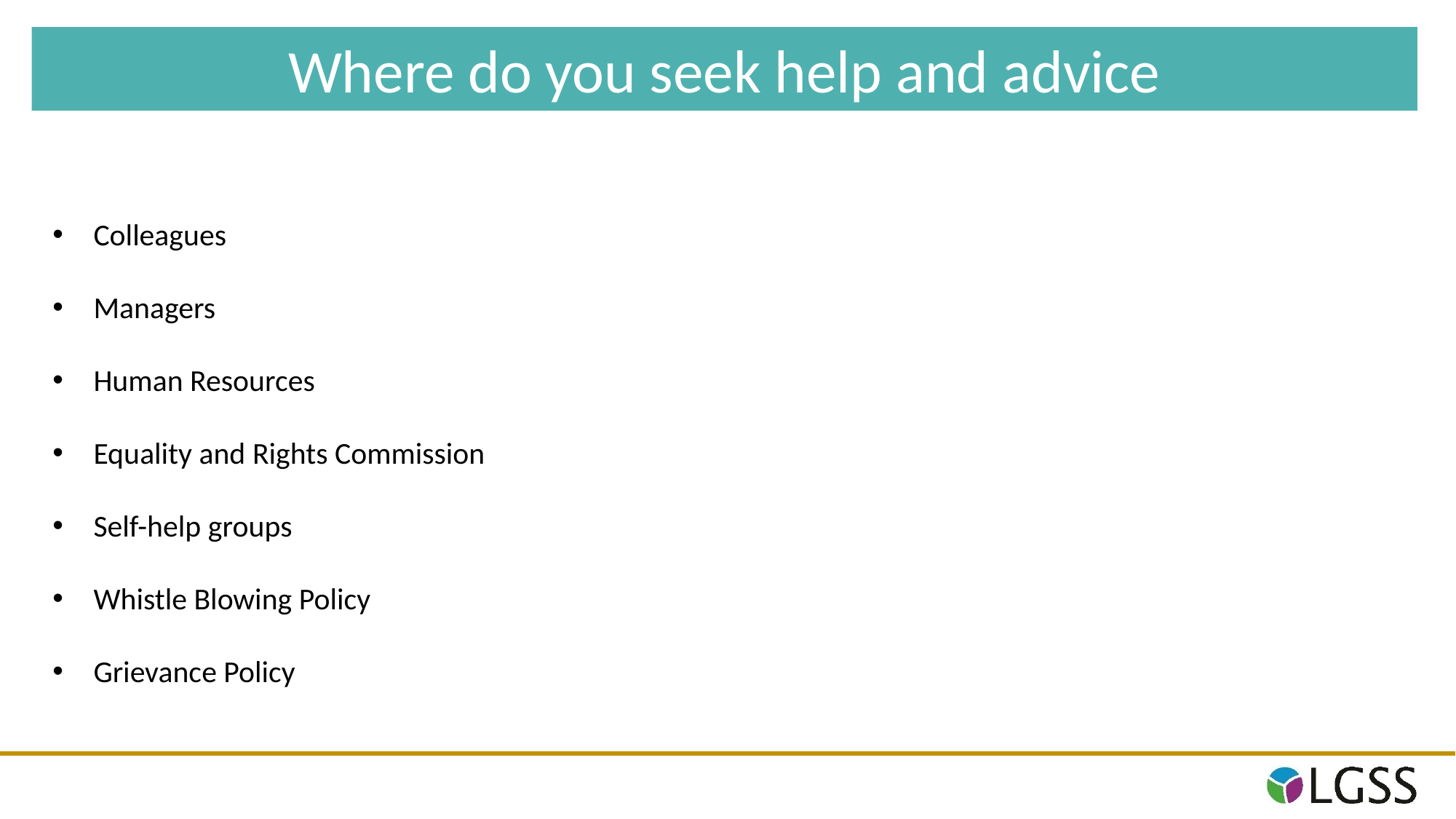

Where do you seek help and advice

Colleagues
Managers
Human Resources
Equality and Rights Commission
Self-help groups
Whistle Blowing Policy
Grievance Policy